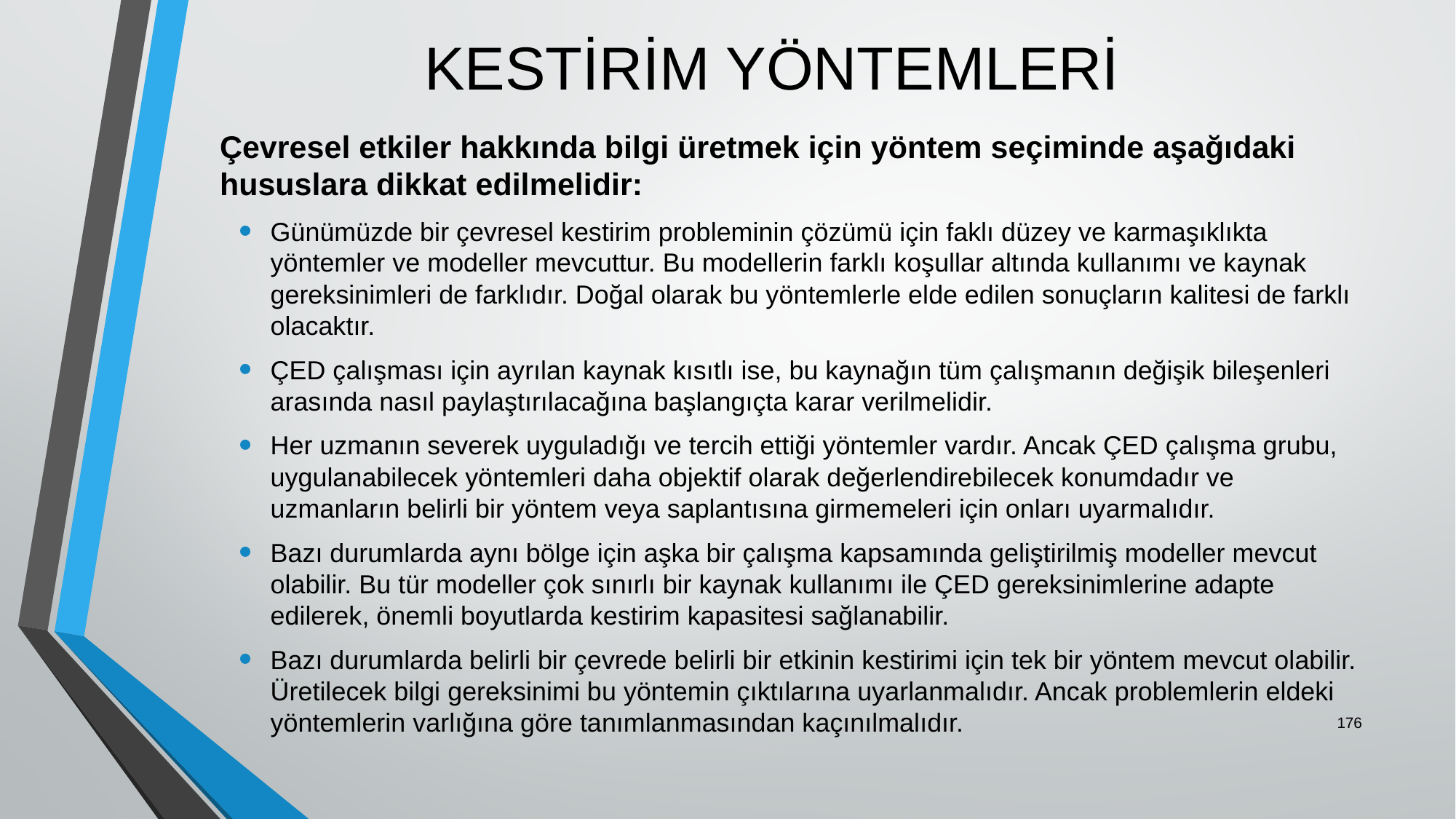

# KESTİRİM YÖNTEMLERİ
	Çevresel etkiler hakkında bilgi üretmek için yöntem seçiminde aşağıdaki hususlara dikkat edilmelidir:
Günümüzde bir çevresel kestirim probleminin çözümü için faklı düzey ve karmaşıklıkta yöntemler ve modeller mevcuttur. Bu modellerin farklı koşullar altında kullanımı ve kaynak gereksinimleri de farklıdır. Doğal olarak bu yöntemlerle elde edilen sonuçların kalitesi de farklı olacaktır.
ÇED çalışması için ayrılan kaynak kısıtlı ise, bu kaynağın tüm çalışmanın değişik bileşenleri arasında nasıl paylaştırılacağına başlangıçta karar verilmelidir.
Her uzmanın severek uyguladığı ve tercih ettiği yöntemler vardır. Ancak ÇED çalışma grubu, uygulanabilecek yöntemleri daha objektif olarak değerlendirebilecek konumdadır ve uzmanların belirli bir yöntem veya saplantısına girmemeleri için onları uyarmalıdır.
Bazı durumlarda aynı bölge için aşka bir çalışma kapsamında geliştirilmiş modeller mevcut olabilir. Bu tür modeller çok sınırlı bir kaynak kullanımı ile ÇED gereksinimlerine adapte edilerek, önemli boyutlarda kestirim kapasitesi sağlanabilir.
Bazı durumlarda belirli bir çevrede belirli bir etkinin kestirimi için tek bir yöntem mevcut olabilir. Üretilecek bilgi gereksinimi bu yöntemin çıktılarına uyarlanmalıdır. Ancak problemlerin eldeki yöntemlerin varlığına göre tanımlanmasından kaçınılmalıdır.
176